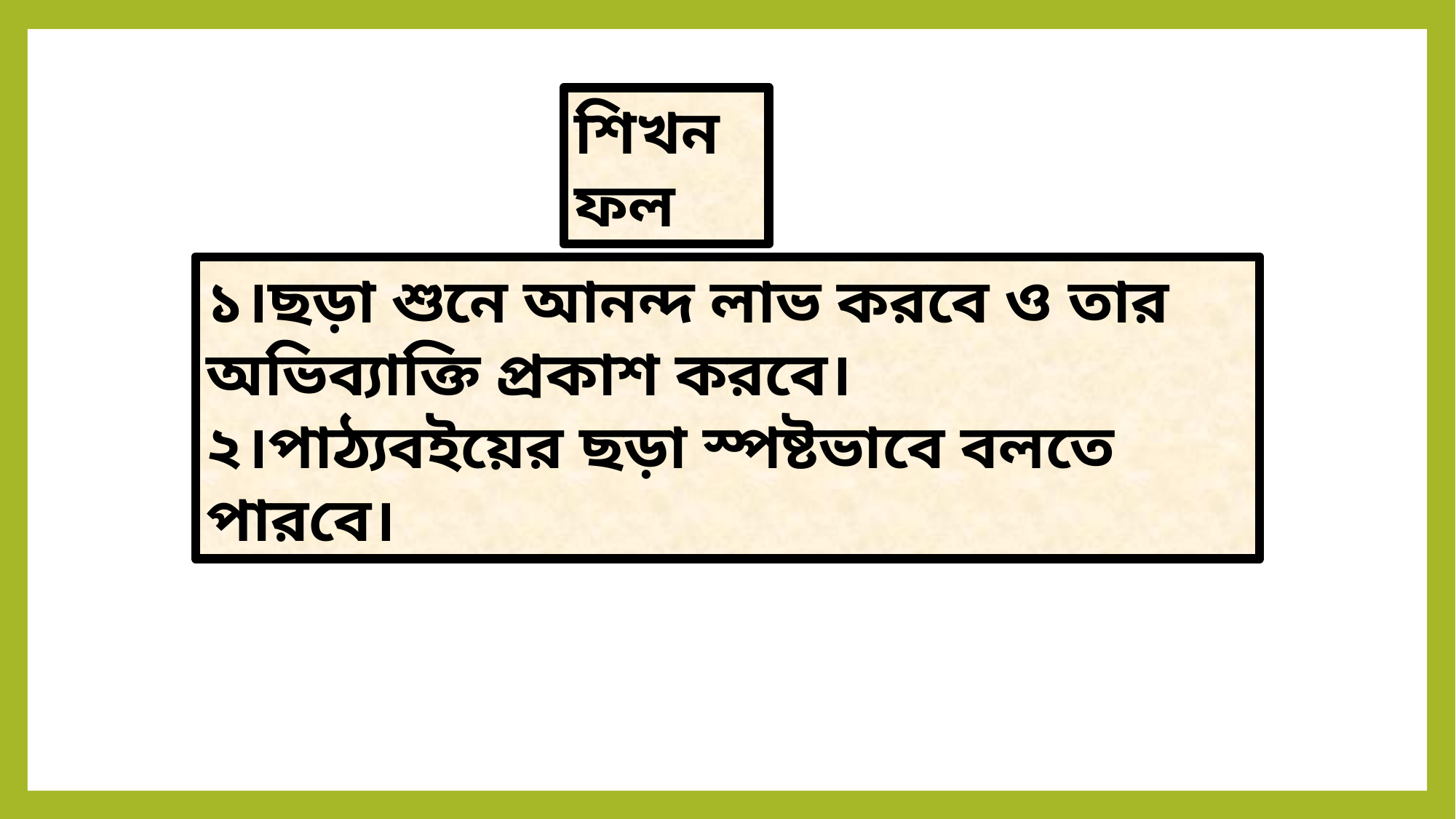

শিখনফল
১।ছড়া শুনে আনন্দ লাভ করবে ও তার অভিব্যাক্তি প্রকাশ করবে।
২।পাঠ্যবইয়ের ছড়া স্পষ্টভাবে বলতে পারবে।